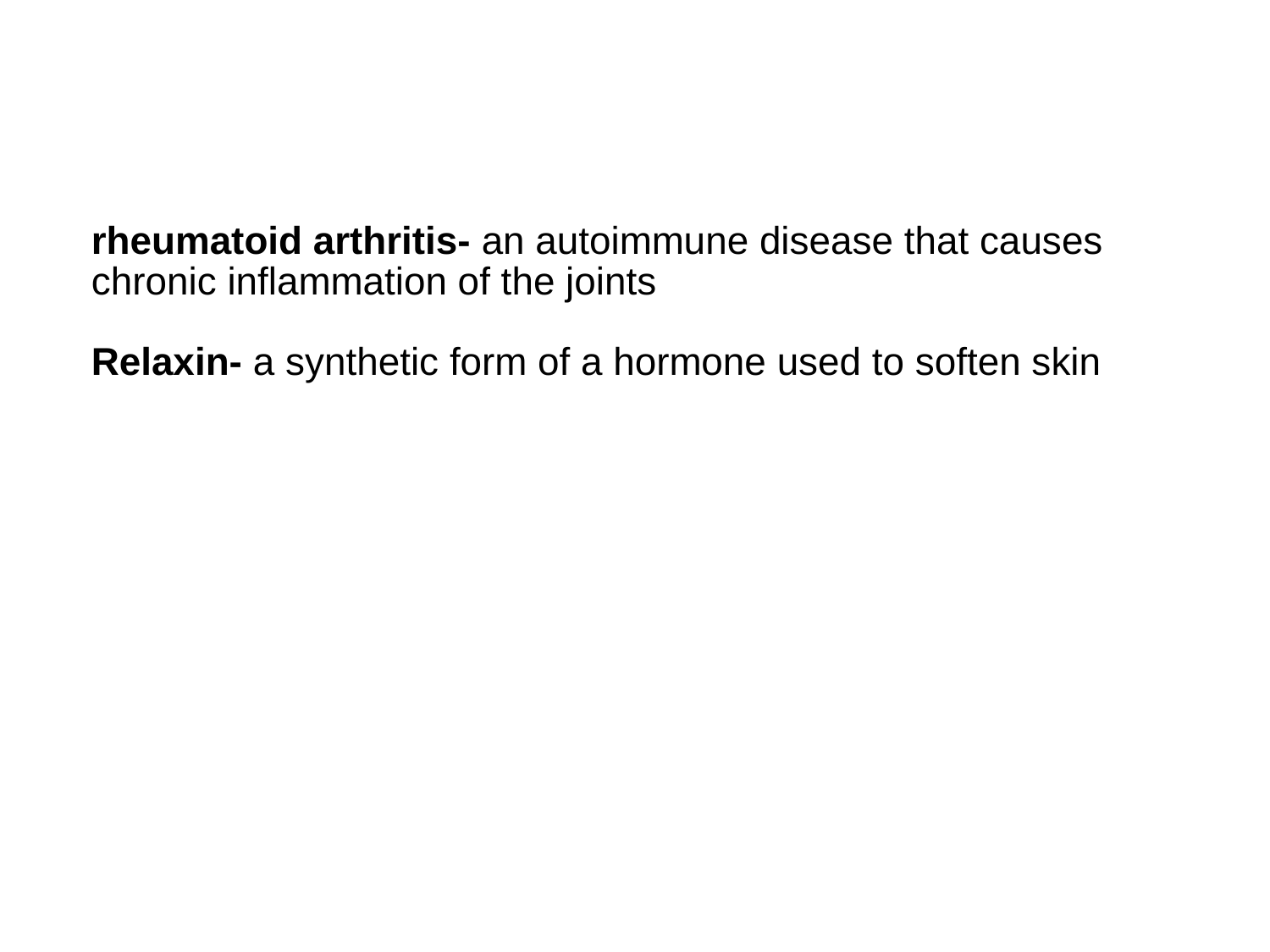

rheumatoid arthritis- an autoimmune disease that causes
chronic inflammation of the joints

Relaxin- a synthetic form of a hormone used to soften skin